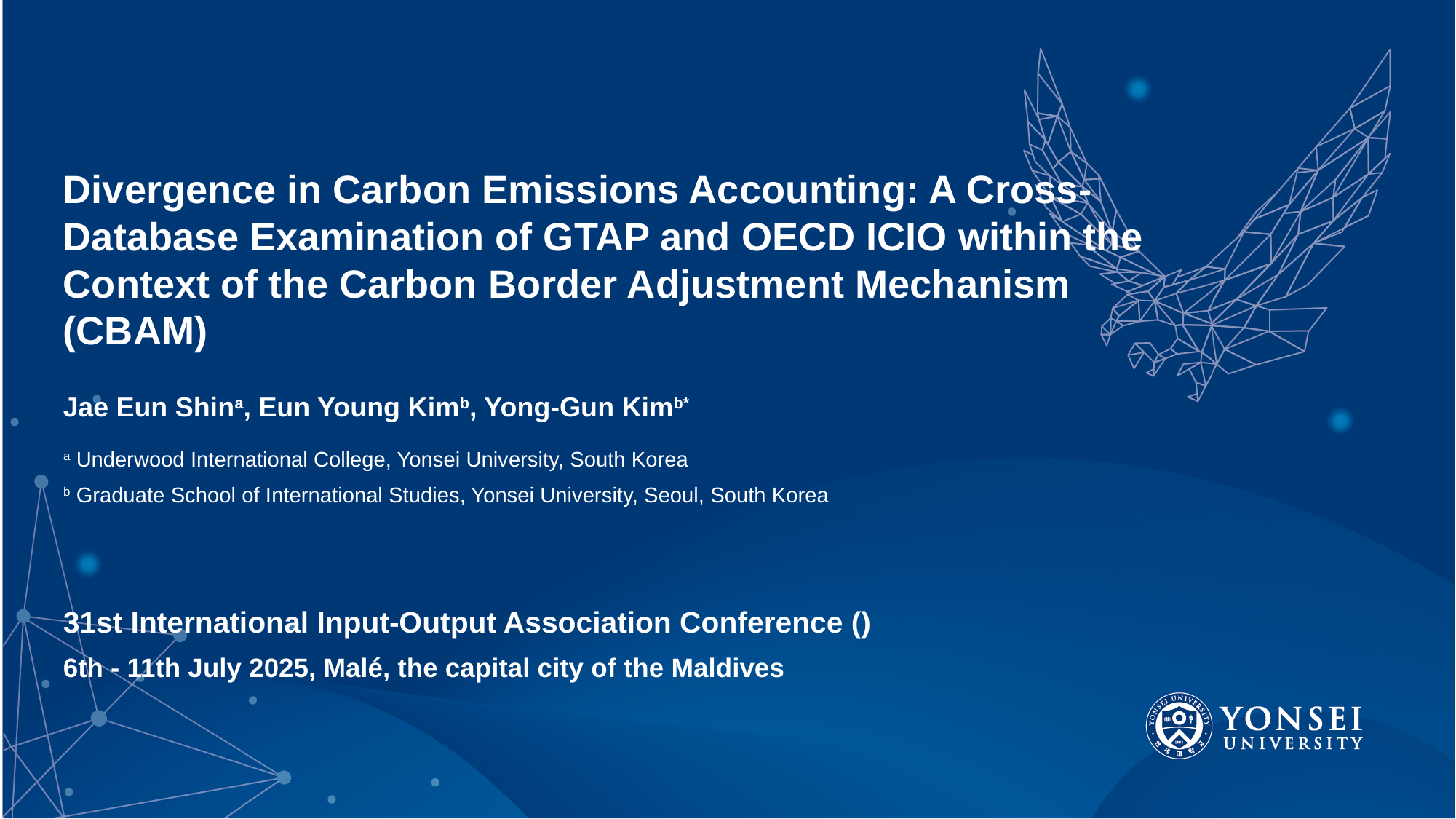

Divergence in Carbon Emissions Accounting: A Cross-Database Examination of GTAP and OECD ICIO within the Context of the Carbon Border Adjustment Mechanism (CBAM)
Jae Eun Shina, Eun Young Kimb, Yong-Gun Kimb*
a Underwood International College, Yonsei University, South Korea
b Graduate School of International Studies, Yonsei University, Seoul, South Korea
31st International Input-Output Association Conference ()
6th - 11th July 2025, Malé, the capital city of the Maldives